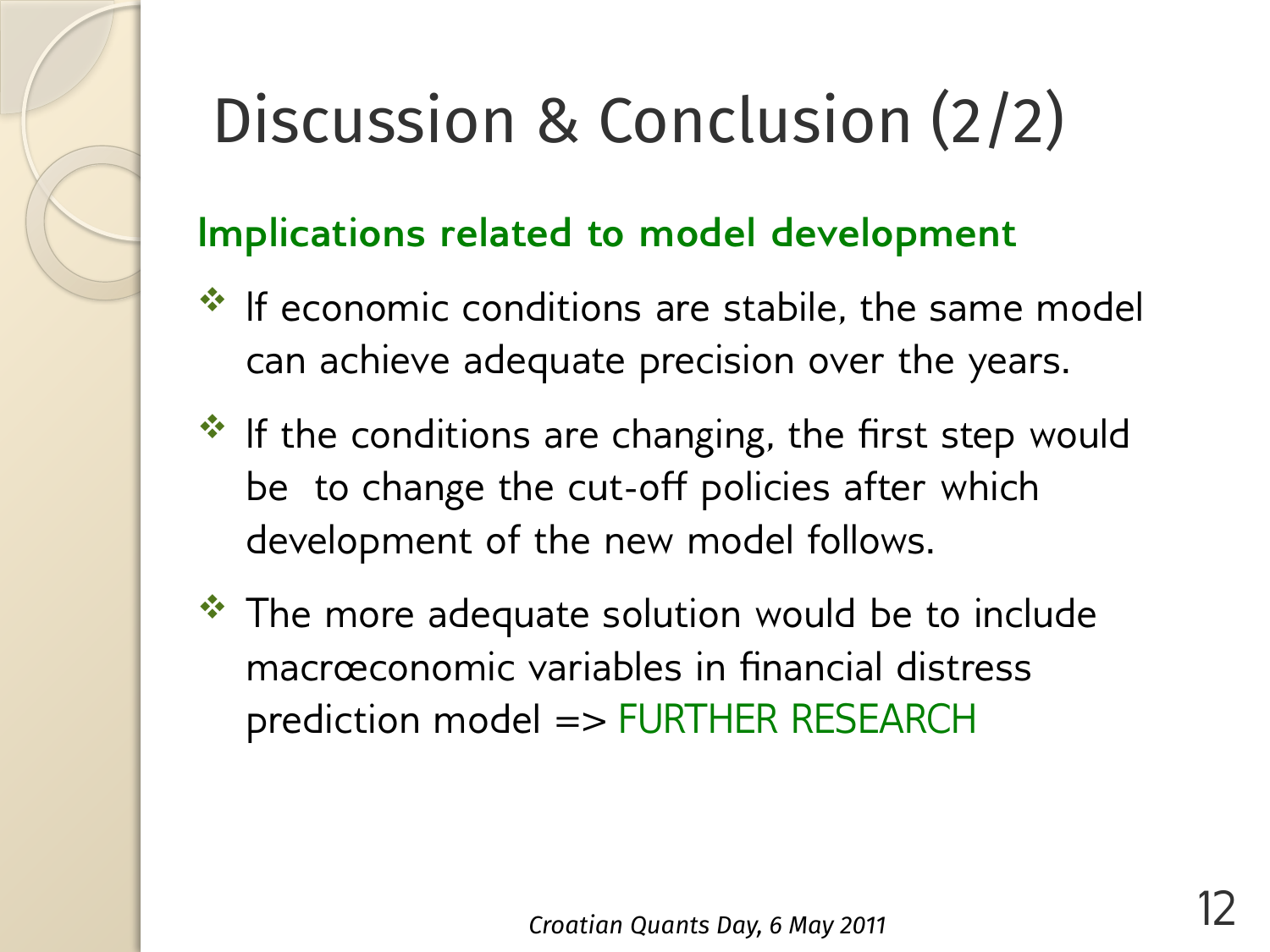

# Discussion & Conclusion (2/2)
Implications related to model development
If economic conditions are stabile, the same model can achieve adequate precision over the years.
If the conditions are changing, the first step would be  to change the cut-off policies after which development of the new model follows.
The more adequate solution would be to include macroeconomic variables in financial distress prediction model => FURTHER RESEARCH
12
Croatian Quants Day, 6 May 2011